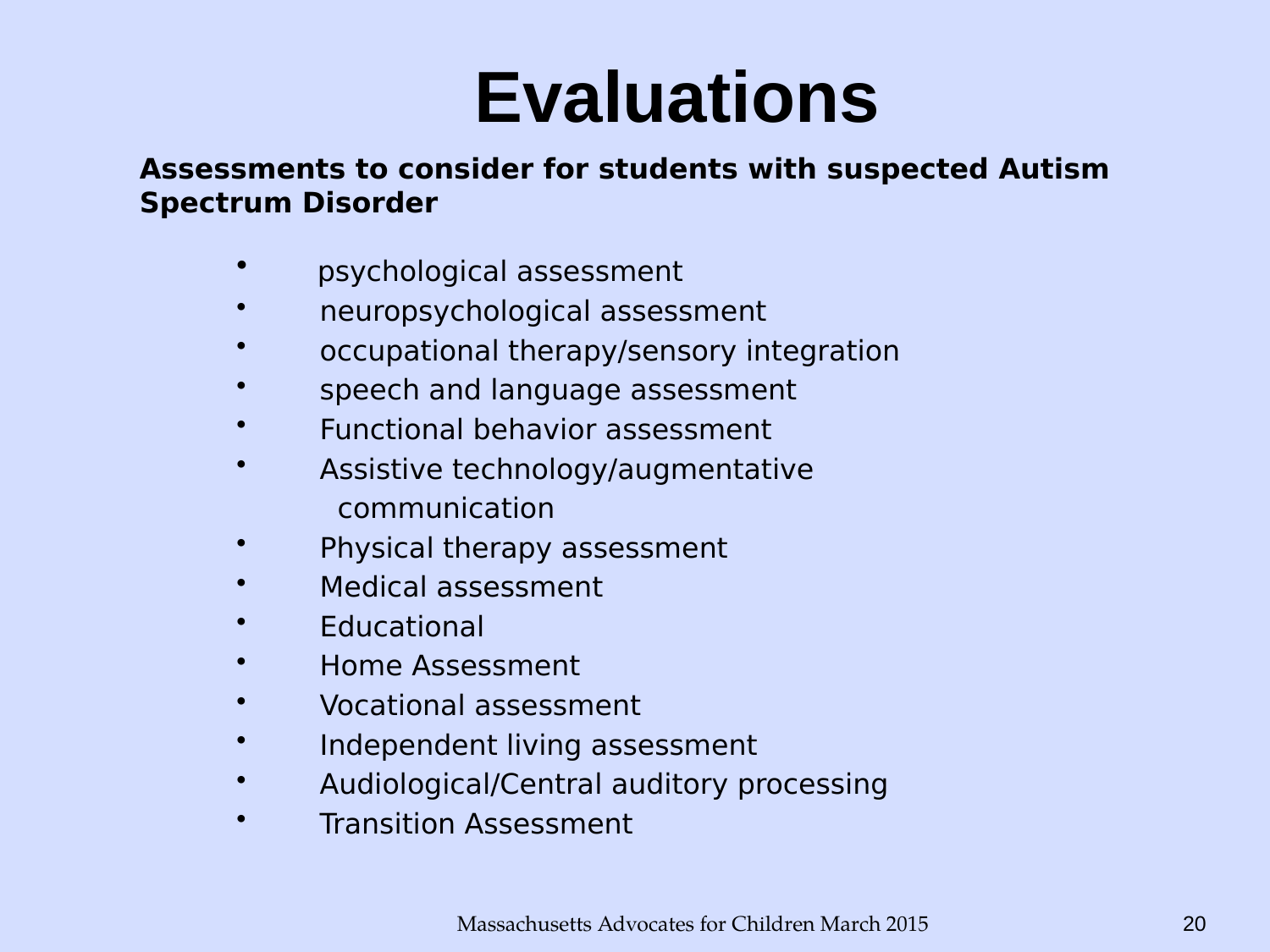

# Evaluations
Assessments to consider for students with suspected Autism Spectrum Disorder

     psychological assessment
      neuropsychological assessment
      occupational therapy/sensory integration
      speech and language assessment
      Functional behavior assessment
      Assistive technology/augmentative
        communication
      Physical therapy assessment
      Medical assessment
      Educational
      Home Assessment
      Vocational assessment
      Independent living assessment
      Audiological/Central auditory processing
      Transition Assessment

Massachusetts Advocates for Children March 2015
20